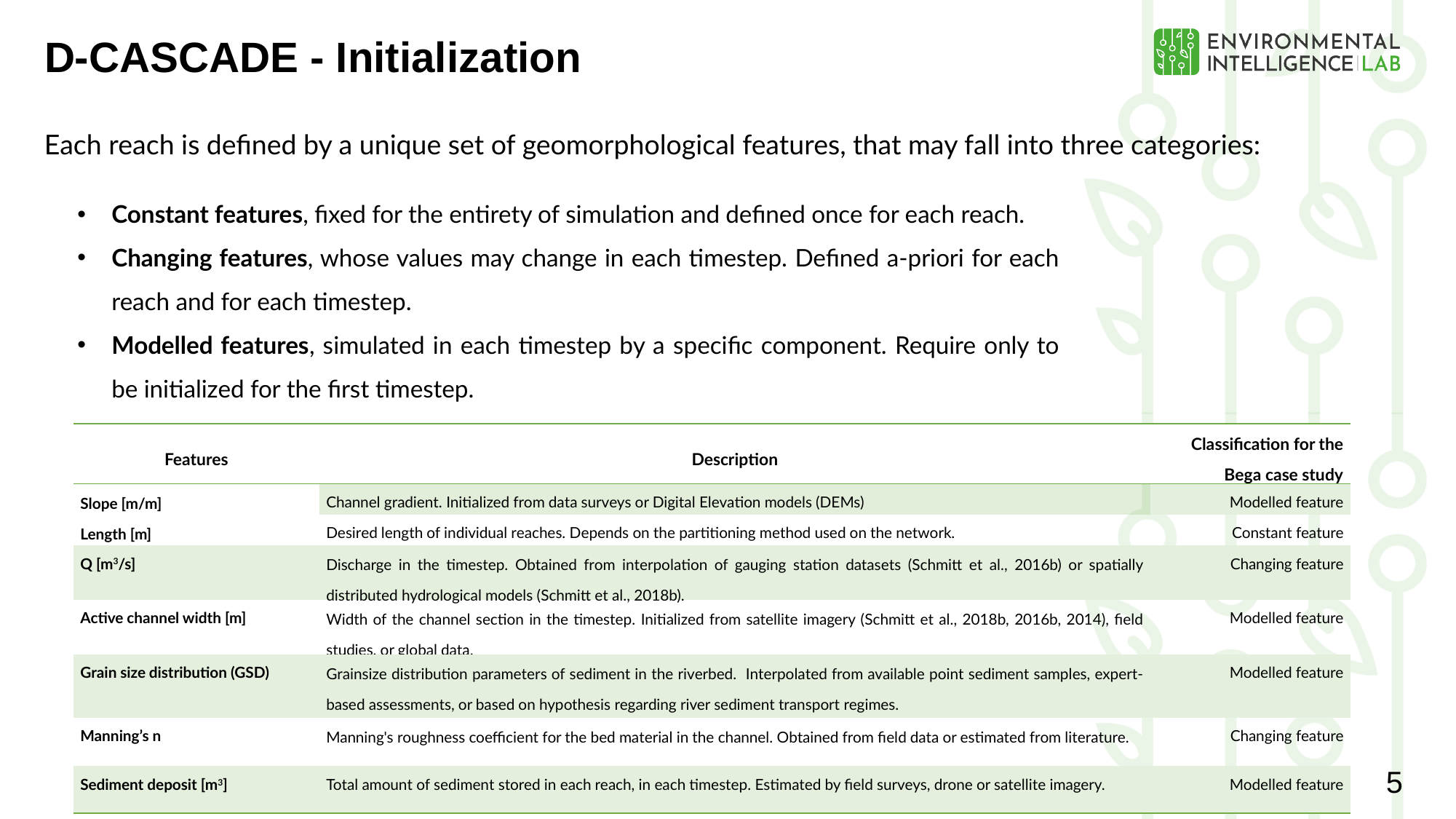

D-CASCADE - Initialization
Each reach is defined by a unique set of geomorphological features, that may fall into three categories:
Constant features, fixed for the entirety of simulation and defined once for each reach.
Changing features, whose values may change in each timestep. Defined a-priori for each reach and for each timestep.
Modelled features, simulated in each timestep by a specific component. Require only to be initialized for the first timestep.

| Features | Description | Classification for the Bega case study |
| --- | --- | --- |
| ﻿Slope [m/m] | Channel gradient. Initialized from data surveys or Digital Elevation models (DEMs) | Modelled feature |
| ﻿Length [m] | Desired length of individual reaches. Depends on the partitioning method used on the network. | Constant feature |
| Q [m3/s] | ﻿Discharge in the timestep. Obtained from interpolation of gauging station datasets (Schmitt et al., 2016b) or spatially distributed hydrological models (Schmitt et al., 2018b). | Changing feature |
| Active channel width [m] | ﻿Width of the channel section in the timestep. Initialized from satellite imagery (Schmitt et al., 2018b, 2016b, 2014), field studies, or global data. | Modelled feature |
| Grain size distribution (GSD) | ﻿Grainsize distribution parameters of sediment in the riverbed. Interpolated from available point sediment samples, expert-based assessments, or based on hypothesis regarding river sediment transport regimes. | Modelled feature |
| Manning’s n | ﻿Manning's roughness coefficient for the bed material in the channel. Obtained from field data or estimated from literature. | Changing feature |
| Sediment deposit [m3] | Total amount of sediment stored in each reach, in each timestep. Estimated by field surveys, drone or satellite imagery. | Modelled feature |